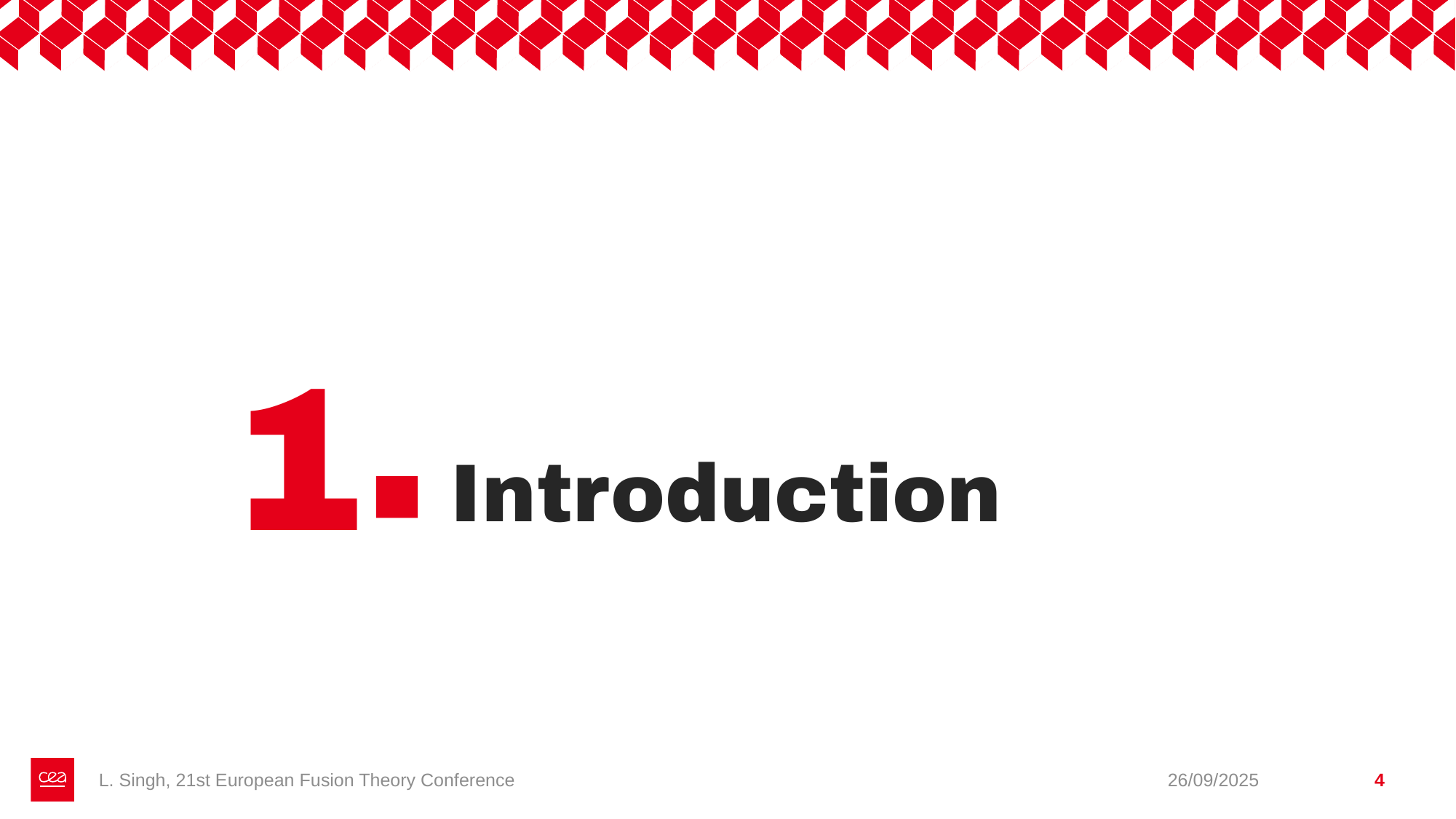

1
# Introduction

L. Singh, 21st European Fusion Theory Conference
26/09/2025
4